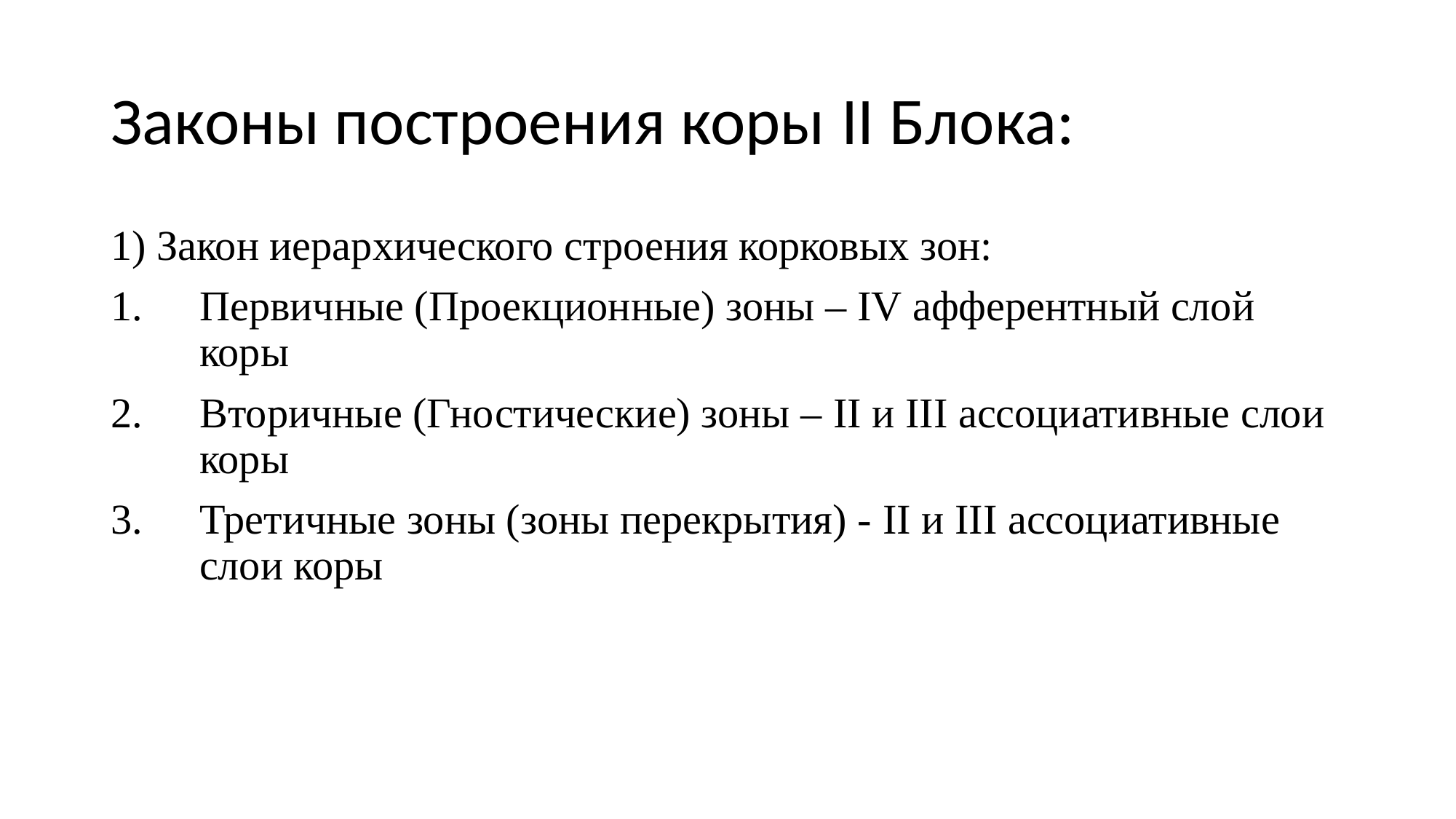

# Законы построения коры II Блока:
1) Закон иерархического строения корковых зон:
Первичные (Проекционные) зоны – IV афферентный слой коры
Вторичные (Гностические) зоны – II и III ассоциативные слои коры
Третичные зоны (зоны перекрытия) - II и III ассоциативные слои коры